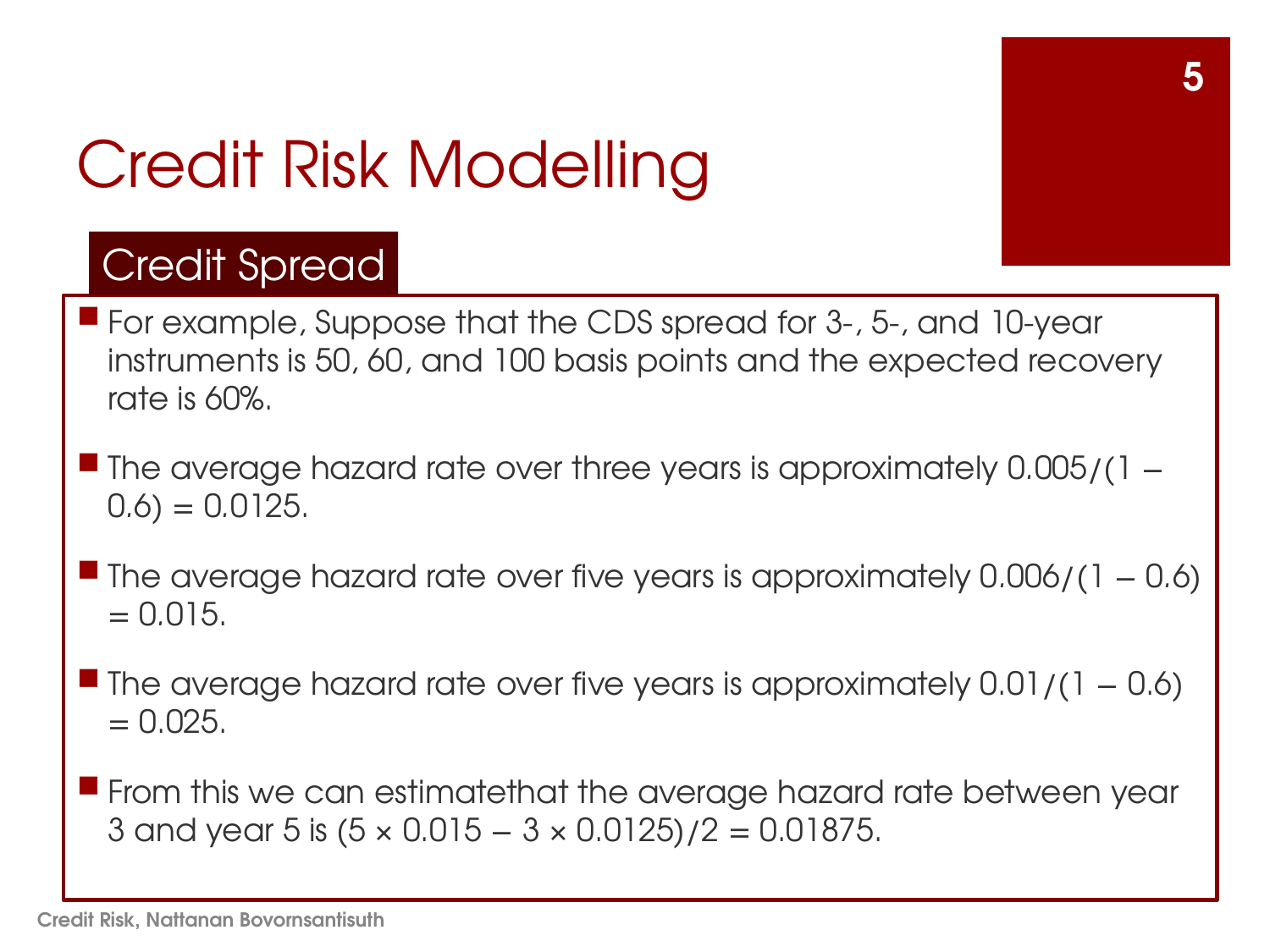

# Credit Risk Modelling
5
Credit Spread
For example, Suppose that the CDS spread for 3-, 5-, and 10-year instruments is 50, 60, and 100 basis points and the expected recovery rate is 60%.
The average hazard rate over three years is approximately 0.005/(1 − 0.6) = 0.0125.
The average hazard rate over five years is approximately 0.006/(1 − 0.6) = 0.015.
The average hazard rate over five years is approximately 0.01/(1 − 0.6) = 0.025.
From this we can estimatethat the average hazard rate between year 3 and year 5 is (5 × 0.015 − 3 × 0.0125)/2 = 0.01875.

Credit Risk, Nattanan Bovornsantisuth